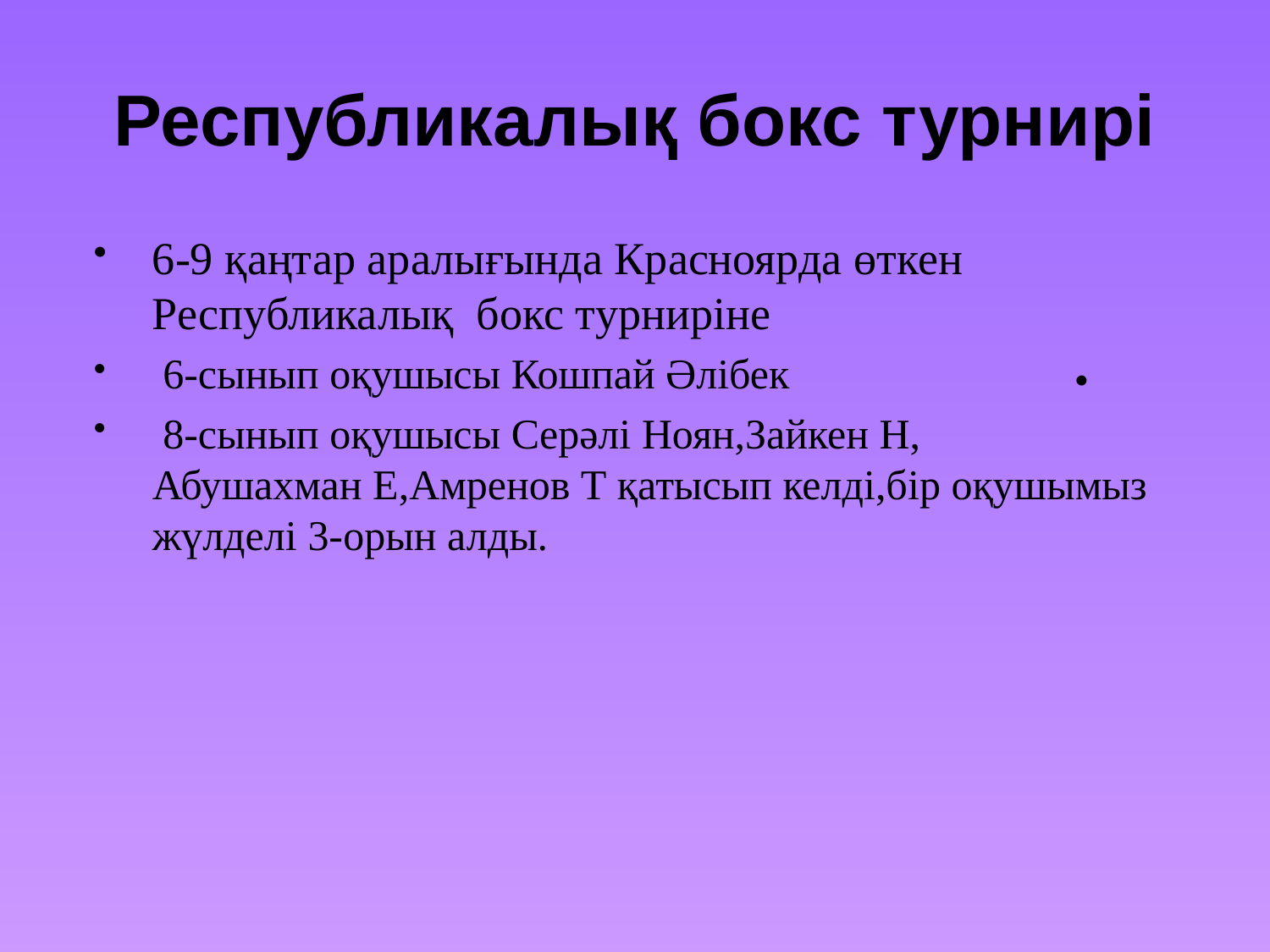

# Республикалық бокс турнирі
6-9 қаңтар аралығында Красноярда өткен  Республикалық  бокс турниріне
 6-сынып оқушысы Кошпай Әлібек
 8-сынып оқушысы Cерәлі Ноян,Зайкен Н,        Абушахман Е,Амренов Т қатысып келді,бір оқушымыз жүлделі 3-орын алды.